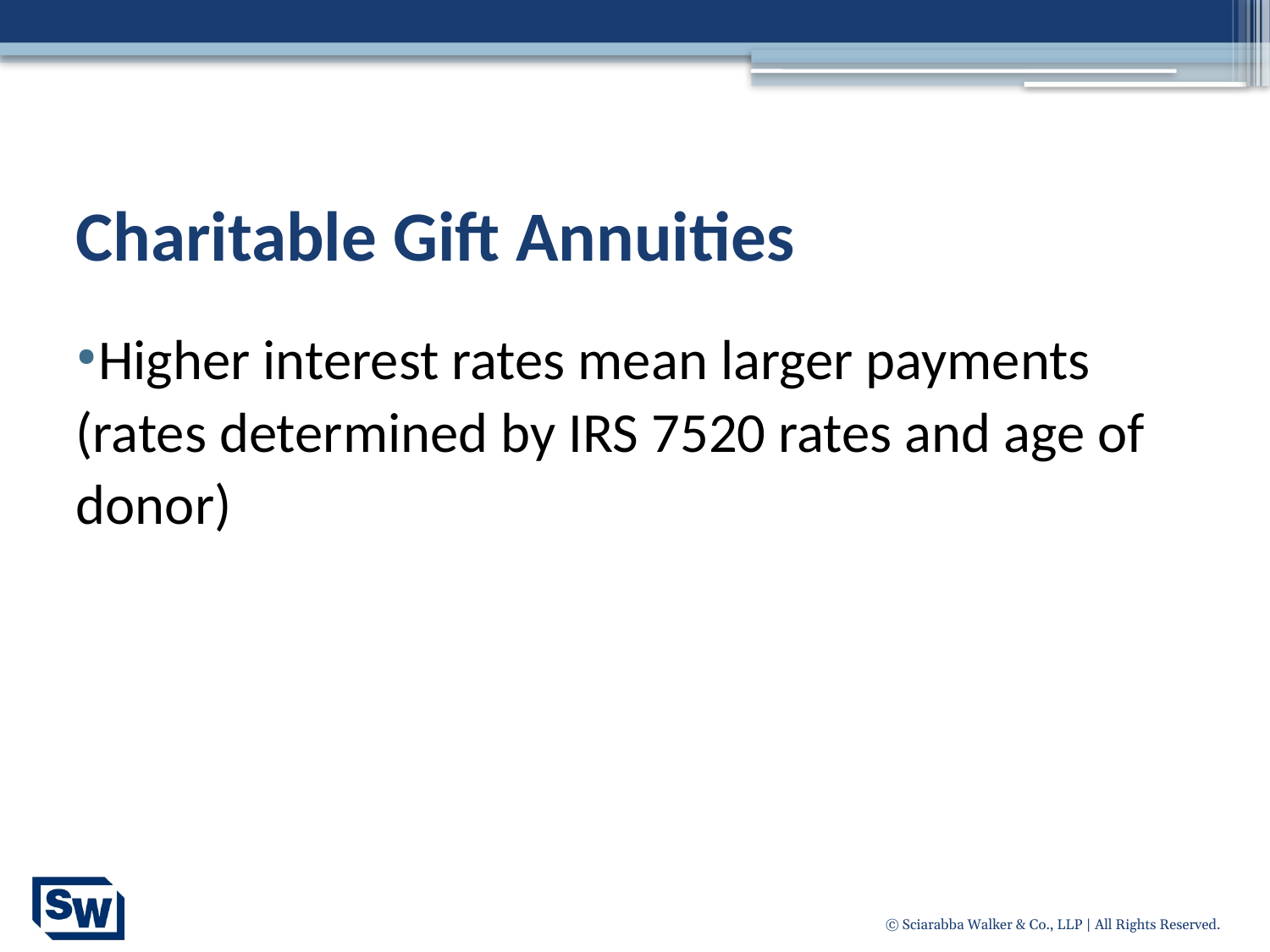

# Charitable Gift Annuities
Higher interest rates mean larger payments (rates determined by IRS 7520 rates and age of donor)